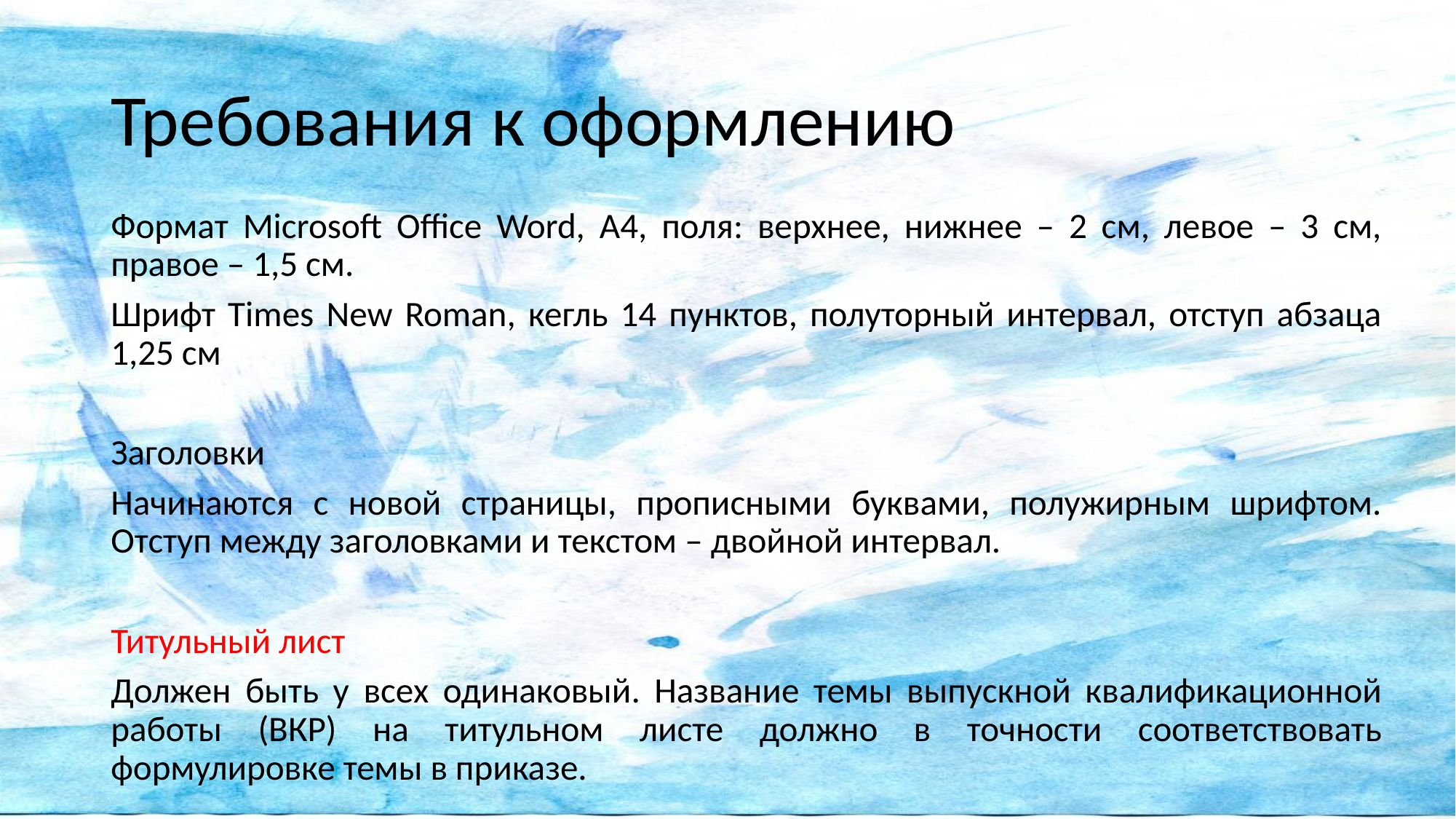

# Требования к оформлению
Формат Microsoft Office Word, А4, поля: верхнее, нижнее – 2 см, левое – 3 см, правое – 1,5 см.
Шрифт Times New Roman, кегль 14 пунктов, полуторный интервал, отступ абзаца 1,25 см

Заголовки
Начинаются с новой страницы, прописными буквами, полужирным шрифтом. Отступ между заголовками и текстом – двойной интервал.

Титульный лист
Должен быть у всех одинаковый. Название темы выпускной квалификационной работы (ВКР) на титульном листе должно в точности соответствовать формулировке темы в приказе.